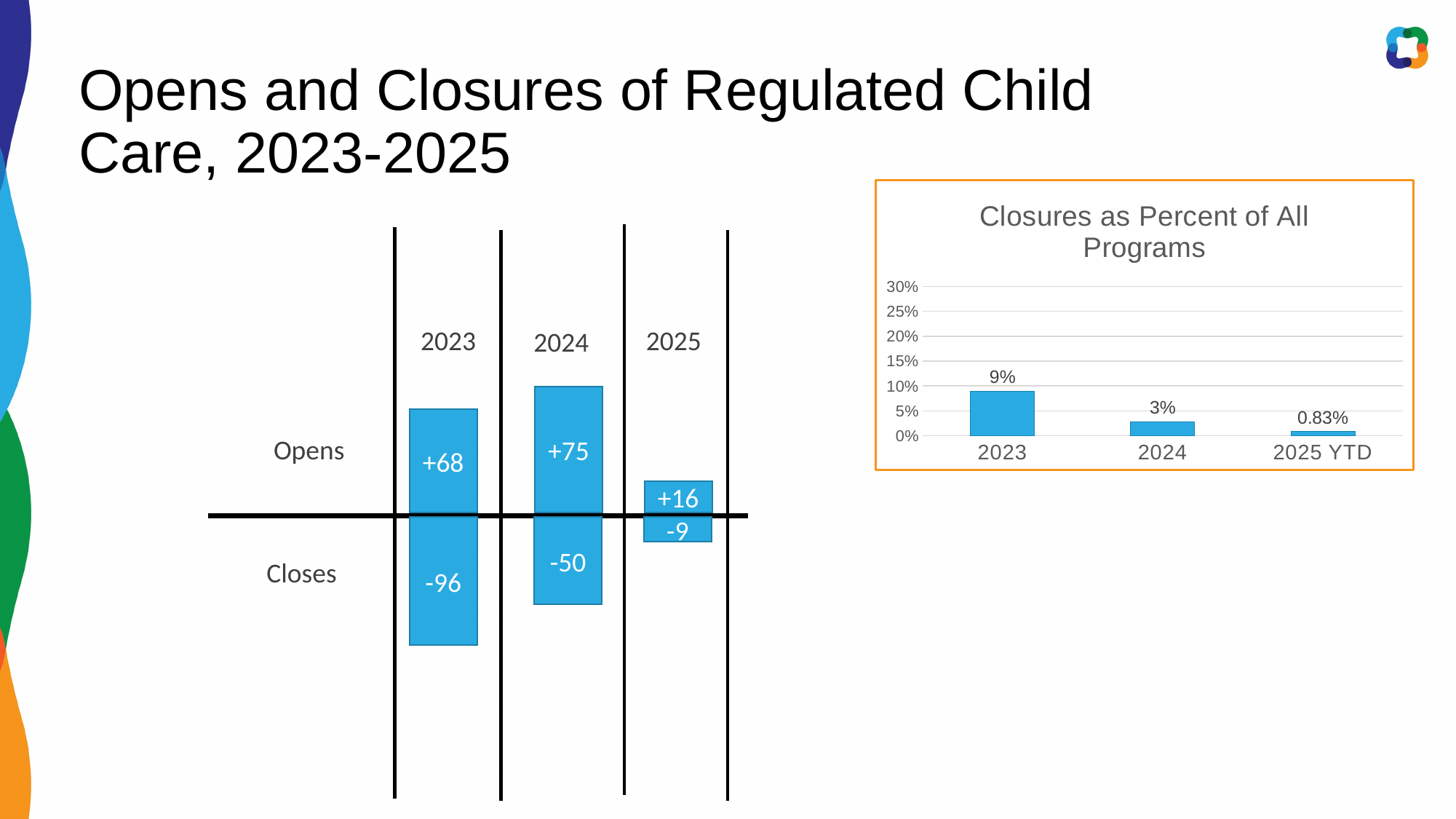

# Opens and Closures of Regulated Child Care, 2023-2025

### Chart: Closures as Percent of All Programs

| Category | Closures as Percent of Programs |
|---|---|
| 2023 | 0.09 |
| 2024 | 0.02865329512893983 |
| 2025 YTD | 0.008341056533827619 |
2023
2025
2024
+75
+68
Opens
+16
-50
-96
-9
Closes